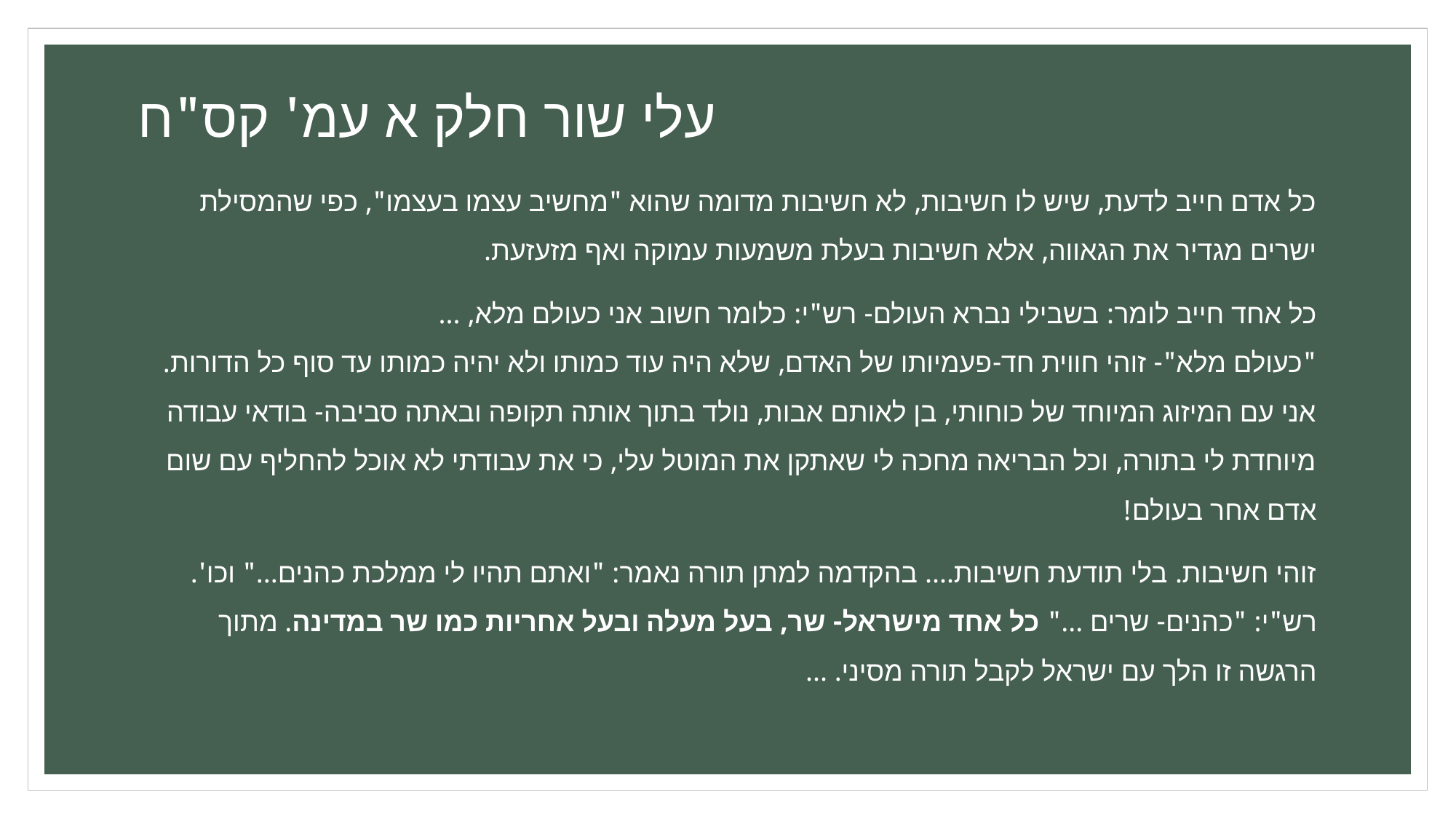

# עלי שור חלק א עמ' קס"ח
כל אדם חייב לדעת, שיש לו חשיבות, לא חשיבות מדומה שהוא "מחשיב עצמו בעצמו", כפי שהמסילת ישרים מגדיר את הגאווה, אלא חשיבות בעלת משמעות עמוקה ואף מזעזעת.
כל אחד חייב לומר: בשבילי נברא העולם- רש"י: כלומר חשוב אני כעולם מלא, ...
"כעולם מלא"- זוהי חווית חד-פעמיותו של האדם, שלא היה עוד כמותו ולא יהיה כמותו עד סוף כל הדורות. אני עם המיזוג המיוחד של כוחותי, בן לאותם אבות, נולד בתוך אותה תקופה ובאתה סביבה- בודאי עבודה מיוחדת לי בתורה, וכל הבריאה מחכה לי שאתקן את המוטל עלי, כי את עבודתי לא אוכל להחליף עם שום אדם אחר בעולם!
זוהי חשיבות. בלי תודעת חשיבות.... בהקדמה למתן תורה נאמר: "ואתם תהיו לי ממלכת כהנים..." וכו'. רש"י: "כהנים- שרים ..." כל אחד מישראל- שר, בעל מעלה ובעל אחריות כמו שר במדינה. מתוך הרגשה זו הלך עם ישראל לקבל תורה מסיני. ...